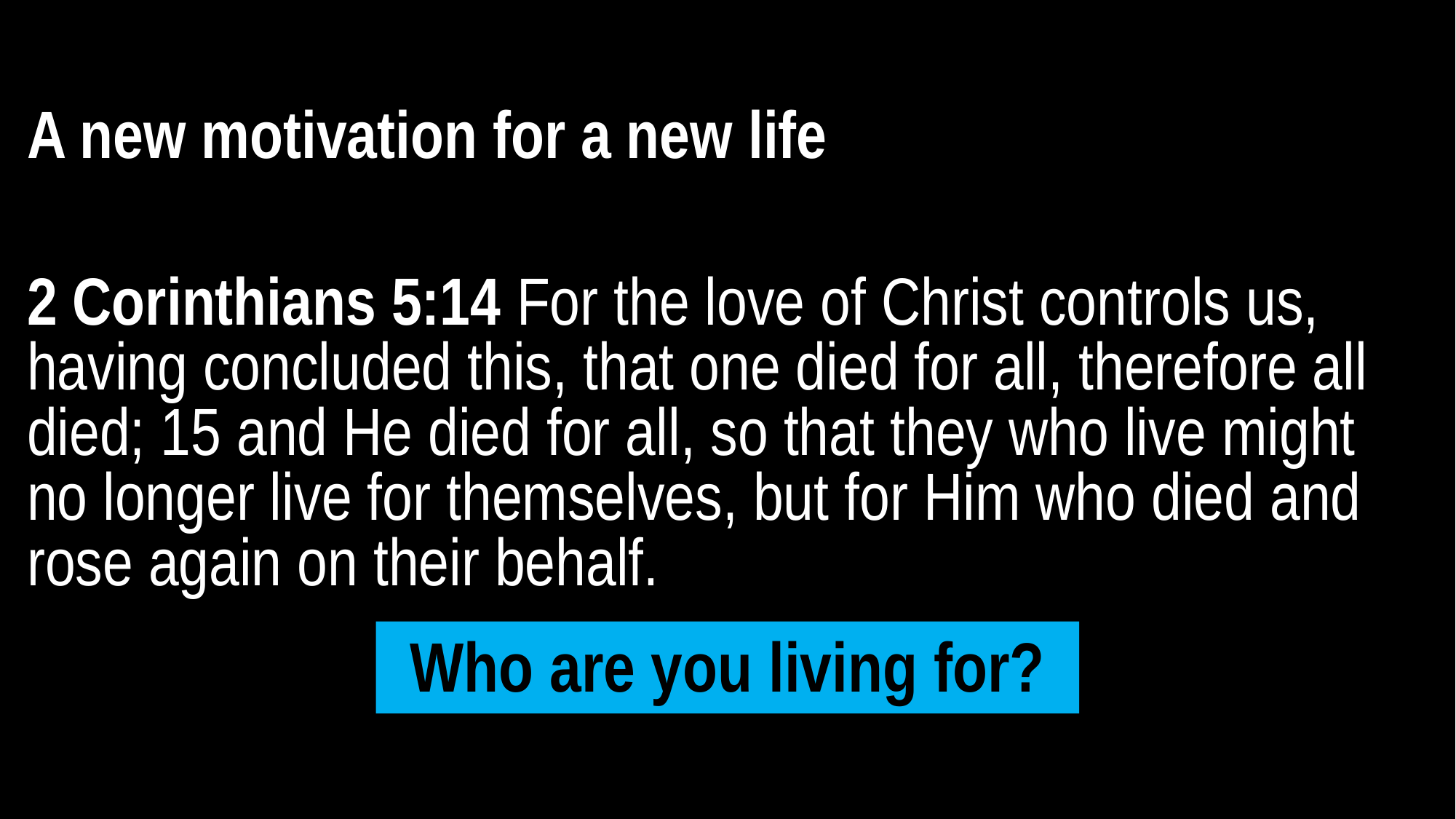

A new motivation for a new life

2 Corinthians 5:14 For the love of Christ controls us, having concluded this, that one died for all, therefore all died; 15 and He died for all, so that they who live might no longer live for themselves, but for Him who died and rose again on their behalf.
Who are you living for?